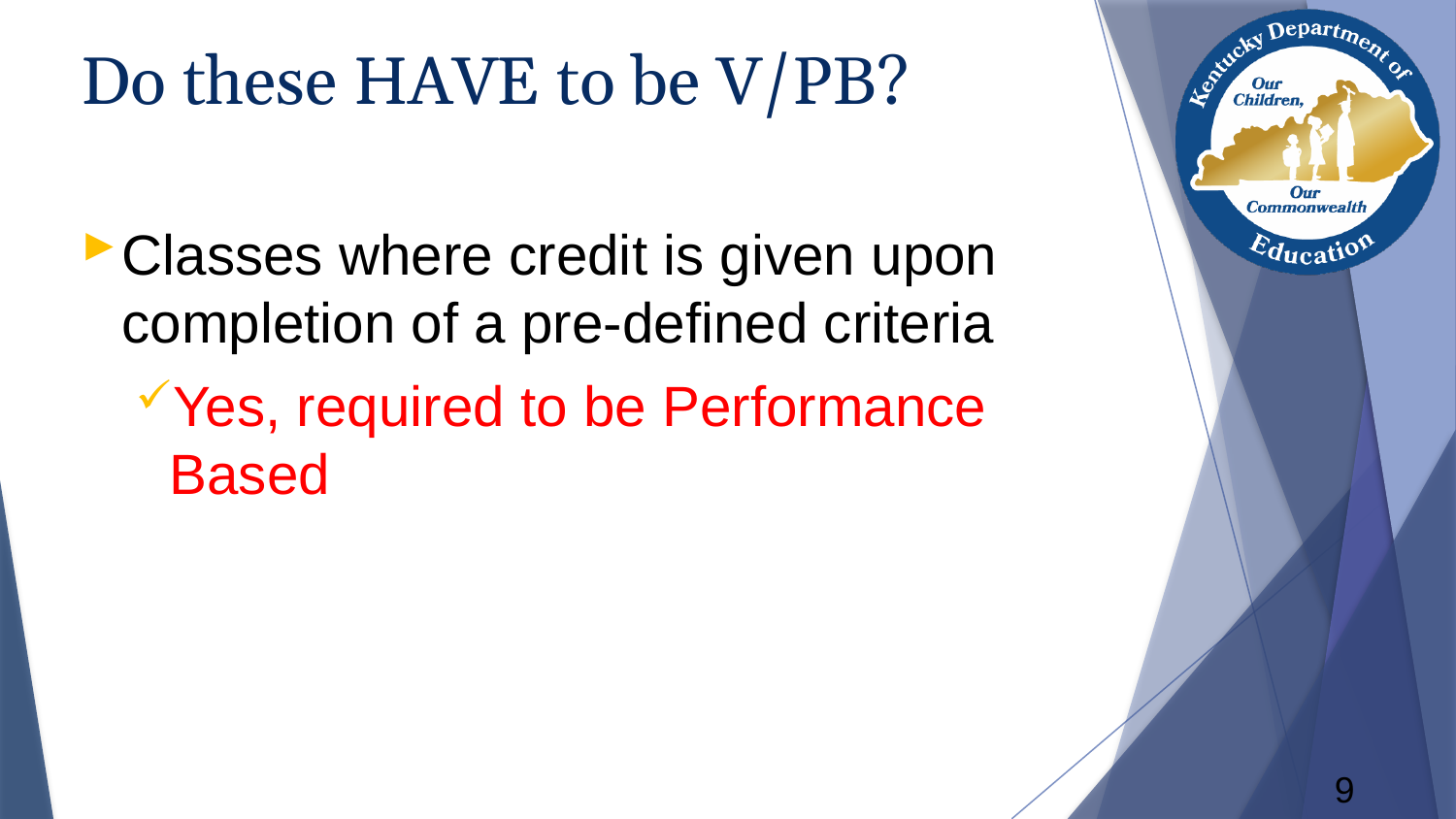

# Do these HAVE to be V/PB?
Classes where credit is given upon completion of a pre-defined criteria
Yes, required to be Performance Based